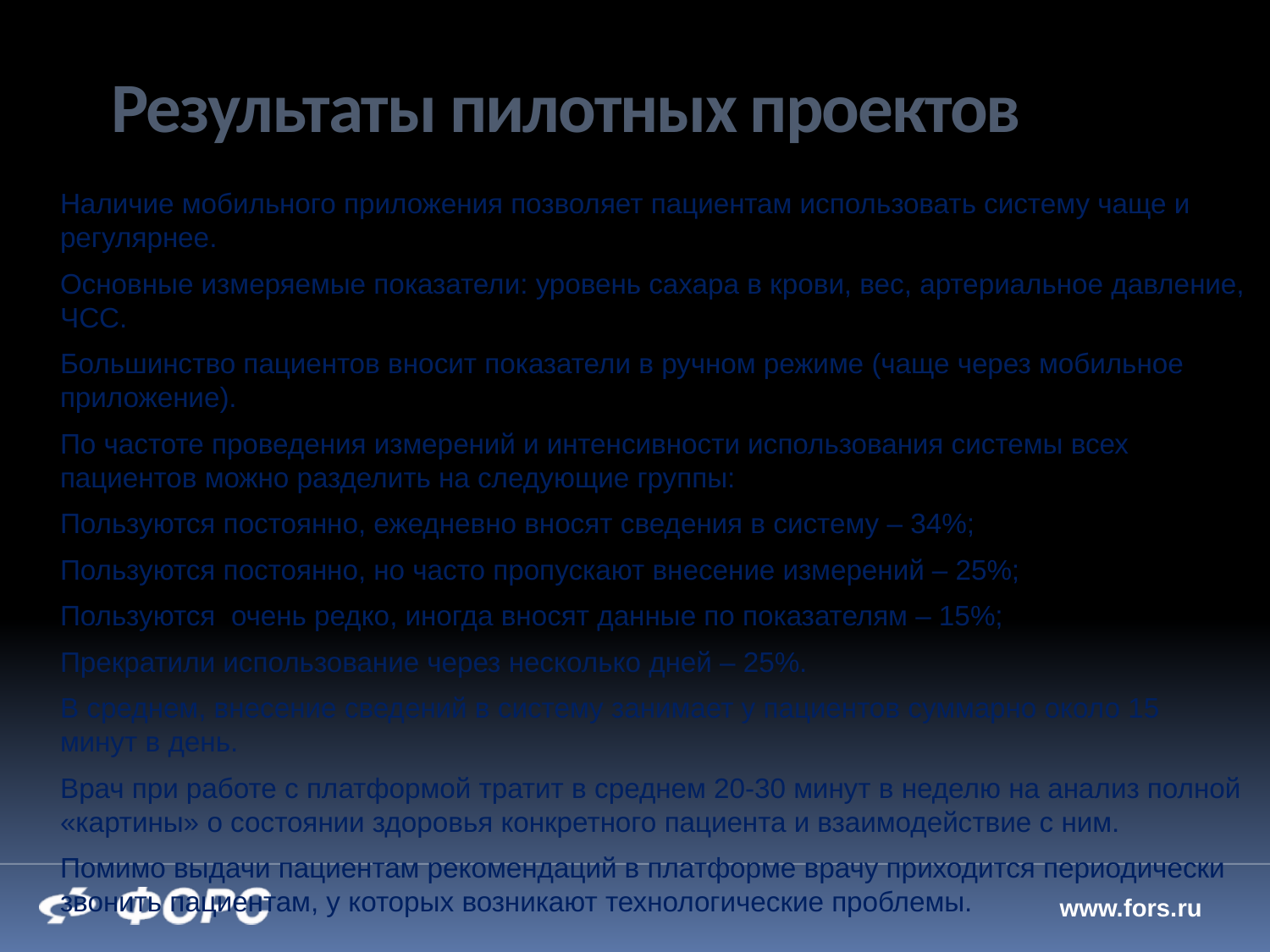

Результаты пилотных проектов
Наличие мобильного приложения позволяет пациентам использовать систему чаще и регулярнее.
Основные измеряемые показатели: уровень сахара в крови, вес, артериальное давление, ЧСС.
Большинство пациентов вносит показатели в ручном режиме (чаще через мобильное приложение).
По частоте проведения измерений и интенсивности использования системы всех пациентов можно разделить на следующие группы:
Пользуются постоянно, ежедневно вносят сведения в систему – 34%;
Пользуются постоянно, но часто пропускают внесение измерений – 25%;
Пользуются  очень редко, иногда вносят данные по показателям – 15%;
Прекратили использование через несколько дней – 25%.
В среднем, внесение сведений в систему занимает у пациентов суммарно около 15 минут в день.
Врач при работе с платформой тратит в среднем 20-30 минут в неделю на анализ полной «картины» о состоянии здоровья конкретного пациента и взаимодействие с ним.
Помимо выдачи пациентам рекомендаций в платформе врачу приходится периодически звонить пациентам, у которых возникают технологические проблемы.